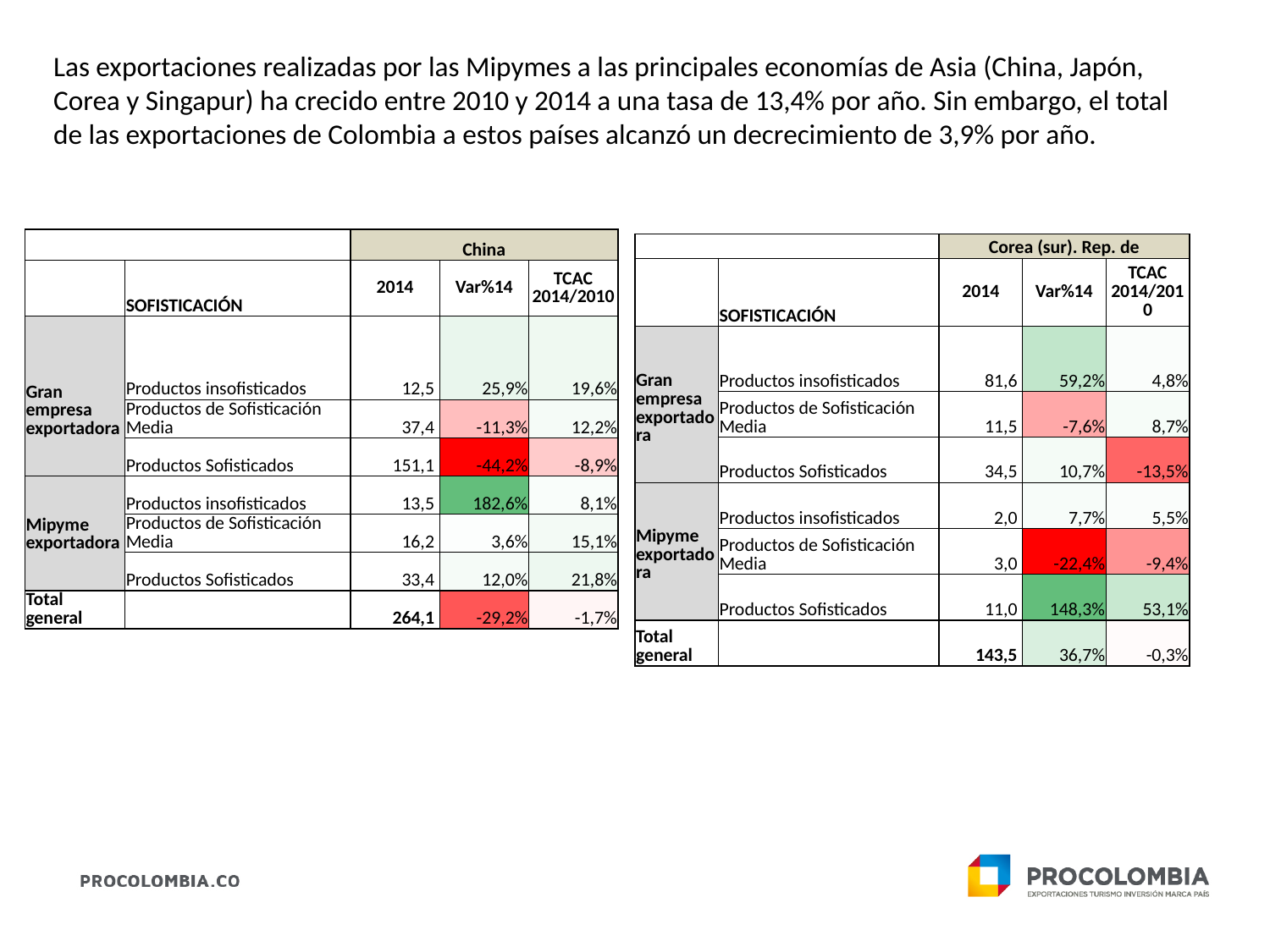

Las exportaciones realizadas por las Mipymes a las principales economías de Asia (China, Japón, Corea y Singapur) ha crecido entre 2010 y 2014 a una tasa de 13,4% por año. Sin embargo, el total de las exportaciones de Colombia a estos países alcanzó un decrecimiento de 3,9% por año.
|  |  | China |  |  |
| --- | --- | --- | --- | --- |
|  | SOFISTICACIÓN | 2014 | Var%14 | TCAC 2014/2010 |
| Gran empresa exportadora | Productos insofisticados | 12,5 | 25,9% | 19,6% |
|  | Productos de Sofisticación Media | 37,4 | -11,3% | 12,2% |
|  | Productos Sofisticados | 151,1 | -44,2% | -8,9% |
| Mipyme exportadora | Productos insofisticados | 13,5 | 182,6% | 8,1% |
|  | Productos de Sofisticación Media | 16,2 | 3,6% | 15,1% |
|  | Productos Sofisticados | 33,4 | 12,0% | 21,8% |
| Total general |  | 264,1 | -29,2% | -1,7% |
|  |  | Corea (sur). Rep. de |  |  |
| --- | --- | --- | --- | --- |
|  | SOFISTICACIÓN | 2014 | Var%14 | TCAC 2014/2010 |
| Gran empresa exportadora | Productos insofisticados | 81,6 | 59,2% | 4,8% |
|  | Productos de Sofisticación Media | 11,5 | -7,6% | 8,7% |
|  | Productos Sofisticados | 34,5 | 10,7% | -13,5% |
| Mipyme exportadora | Productos insofisticados | 2,0 | 7,7% | 5,5% |
|  | Productos de Sofisticación Media | 3,0 | -22,4% | -9,4% |
|  | Productos Sofisticados | 11,0 | 148,3% | 53,1% |
| Total general |  | 143,5 | 36,7% | -0,3% |